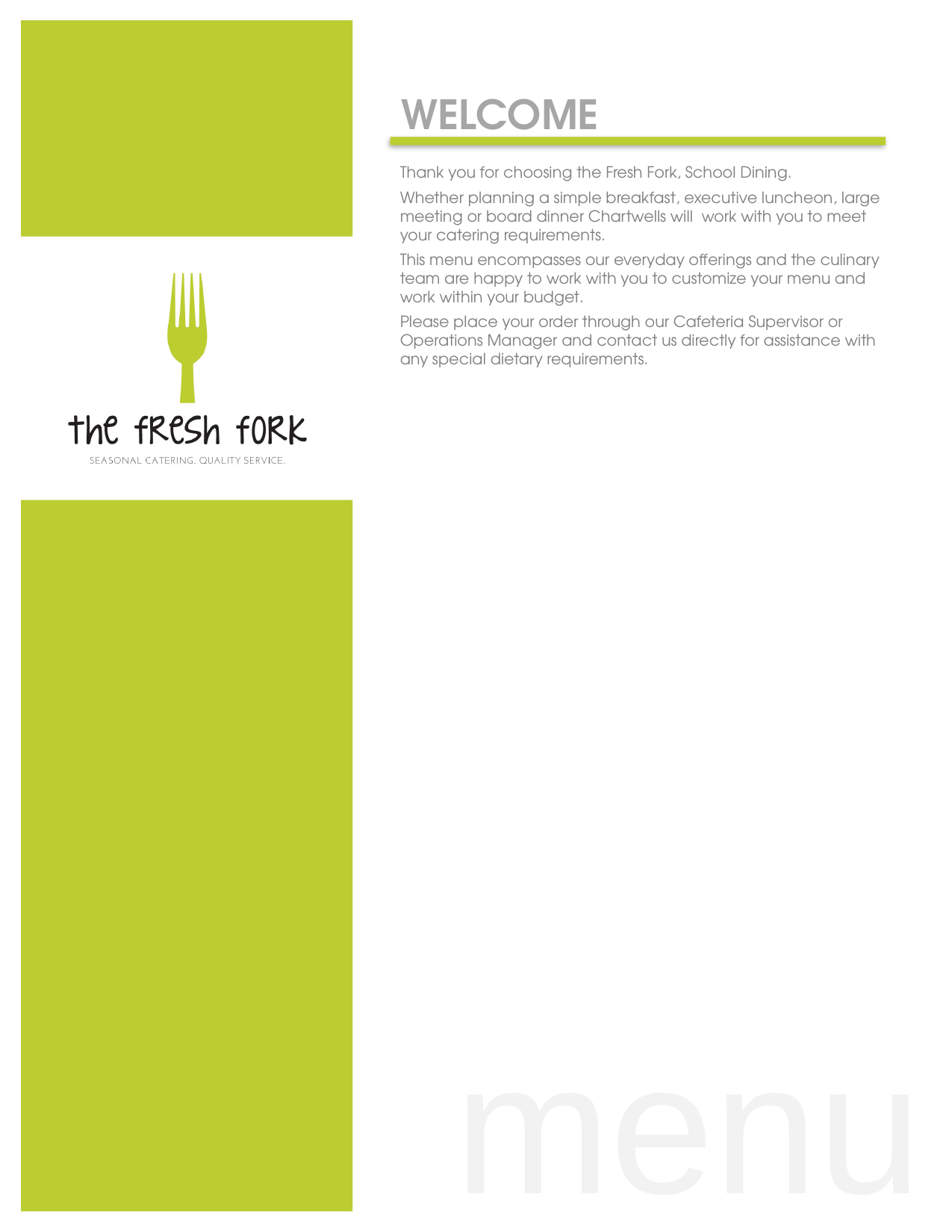

WELCOME

Thank you for choosing the Fresh Fork, School Dining.
Whether planning a simple breakfast, executive luncheon, large meeting or board dinner Chartwells will  work with you to meet your catering requirements.
This menu encompasses our everyday offerings and the culinary team are happy to work with you to customize your menu and work within your budget.
Please place your order through our Cafeteria Supervisor or Operations Manager and contact us directly for assistance with any special dietary requirements.

menu